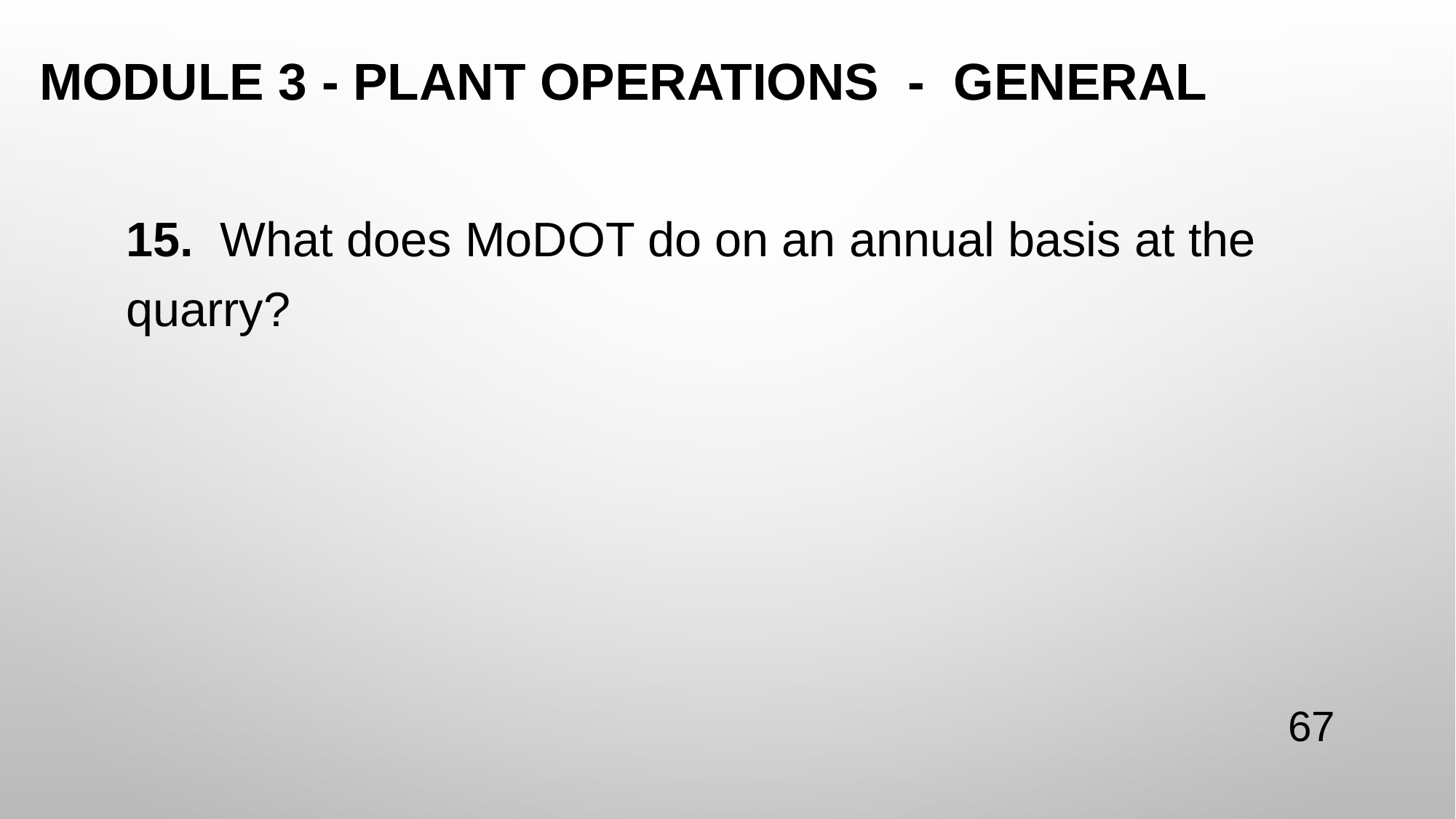

# Module 3 - Plant Operations  -  General
15.  What does MoDOT do on an annual basis at the quarry?

67